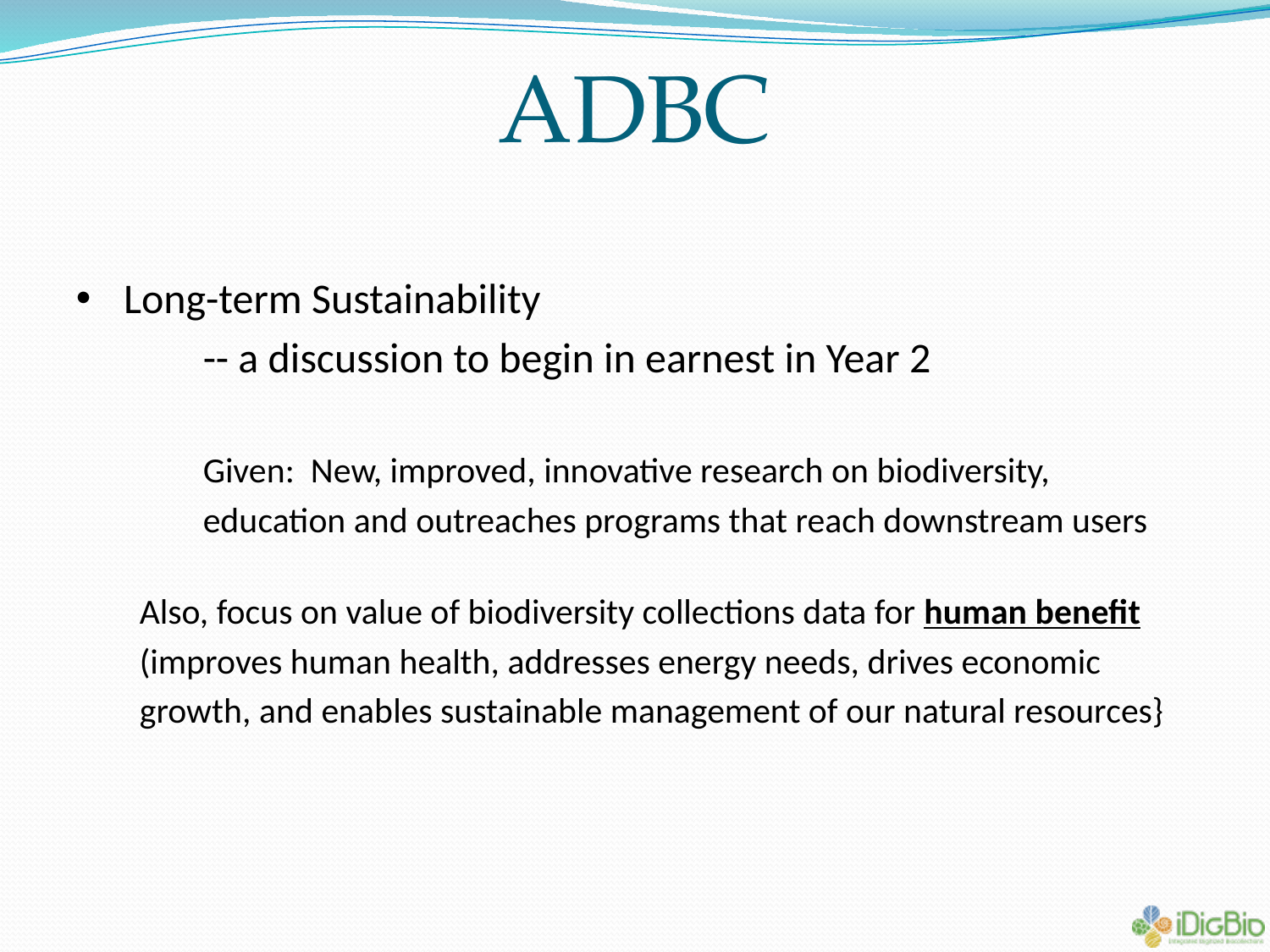

ADBC

Long-term Sustainability
	-- a discussion to begin in earnest in Year 2

	Given:  New, improved, innovative research on biodiversity,
	education and outreaches programs that reach downstream users
Also, focus on value of biodiversity collections data for human benefit
(improves human health, addresses energy needs, drives economic
growth, and enables sustainable management of our natural resources}